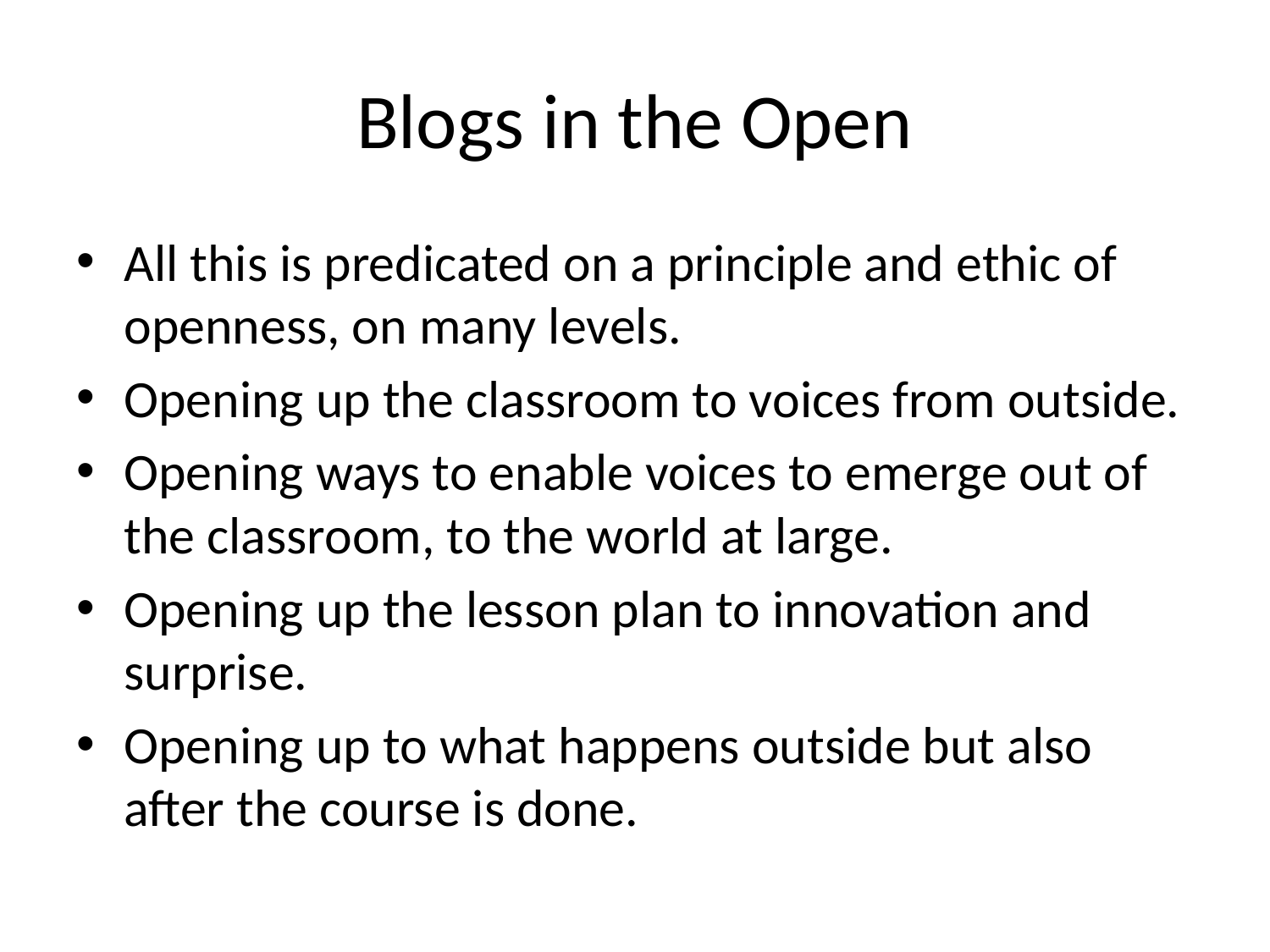

# Blogs in the Open
All this is predicated on a principle and ethic of openness, on many levels.
Opening up the classroom to voices from outside.
Opening ways to enable voices to emerge out of the classroom, to the world at large.
Opening up the lesson plan to innovation and surprise.
Opening up to what happens outside but also after the course is done.